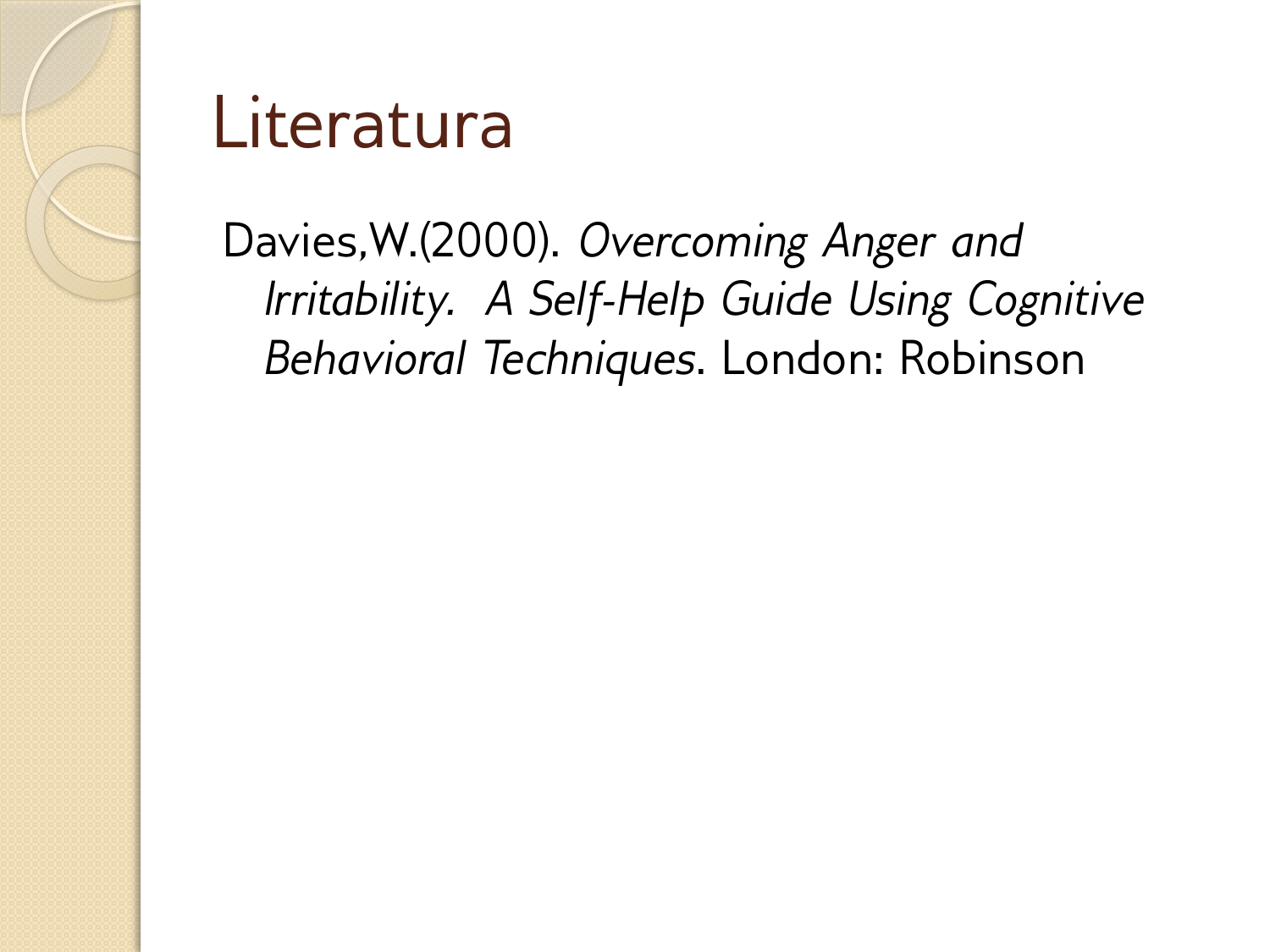

# Literatura
Davies,W.(2000). Overcoming Anger and Irritability.  A Self-Help Guide Using Cognitive Behavioral Techniques. London: Robinson